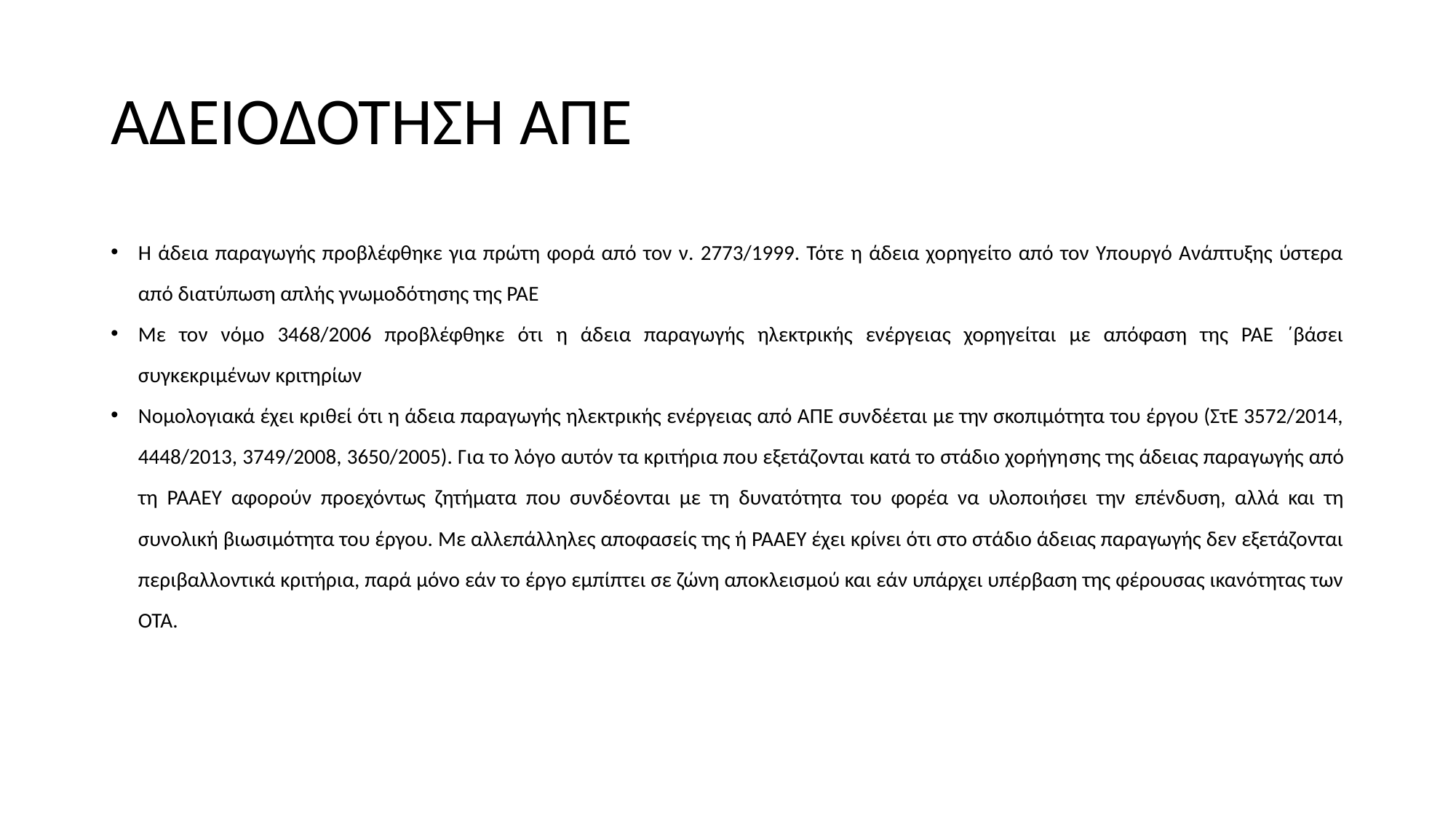

# ΑΔΕΙΟΔΟΤΗΣΗ ΑΠΕ
Η άδεια παραγωγής προβλέφθηκε για πρώτη φορά από τον ν. 2773/1999. Τότε η άδεια χορηγείτο από τον Υπουργό Ανάπτυξης ύστερα από διατύπωση απλής γνωμοδότησης της ΡΑΕ
Με τον νόμο 3468/2006 προβλέφθηκε ότι η άδεια παραγωγής ηλεκτρικής ενέργειας χορηγείται με απόφαση της ΡΑΕ ΄βάσει συγκεκριμένων κριτηρίων
Νομολογιακά έχει κριθεί ότι η άδεια παραγωγής ηλεκτρικής ενέργειας από ΑΠΕ συνδέεται με την σκοπιμότητα του έργου (ΣτΕ 3572/2014, 4448/2013, 3749/2008, 3650/2005). Για το λόγο αυτόν τα κριτήρια που εξετάζονται κατά το στάδιο χορήγη­σης της άδειας παραγωγής από τη ΡΑΑΕΥ αφορούν προεχόντως ζητήματα που συνδέ­ονται με τη δυνατότητα του φορέα να υλοποιήσει την επένδυση, αλλά και τη συνολική βιωσιμότητα του έργου. Με αλλεπάλληλες αποφασείς της ή ΡΑΑΕΥ έχει κρίνει ότι στο στάδιο άδειας παραγωγής δεν εξετάζονται περιβαλλοντι­κά κριτήρια, παρά μόνο εάν το έργο εμπίπτει σε ζώνη αποκλεισμού και εάν υπάρχει υπέρβαση της φέρουσας ικανότητας των ΟΤΑ.